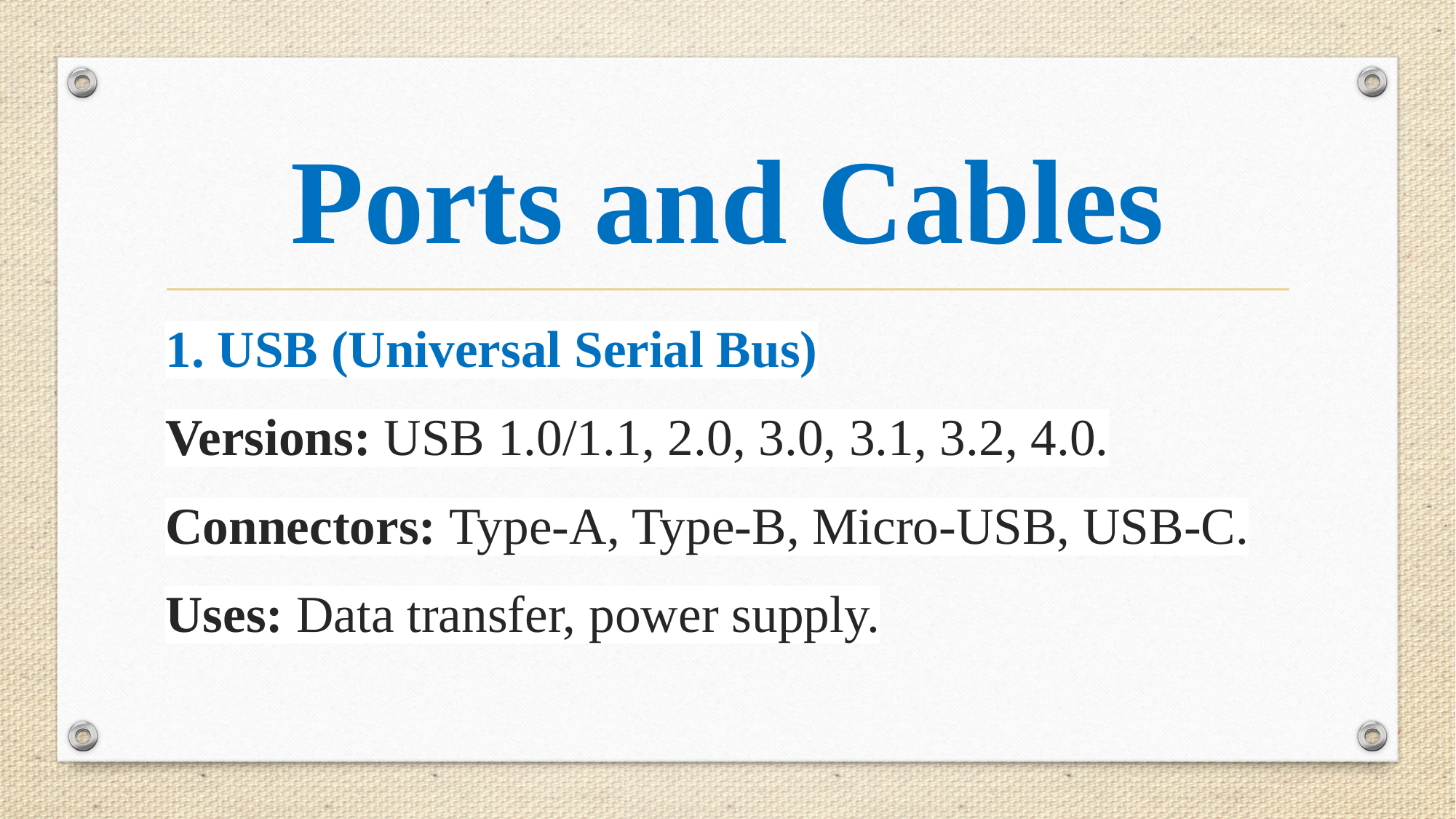

# Ports and Cables
1. USB (Universal Serial Bus)
Versions: USB 1.0/1.1, 2.0, 3.0, 3.1, 3.2, 4.0.
Connectors: Type-A, Type-B, Micro-USB, USB-C.
Uses: Data transfer, power supply.